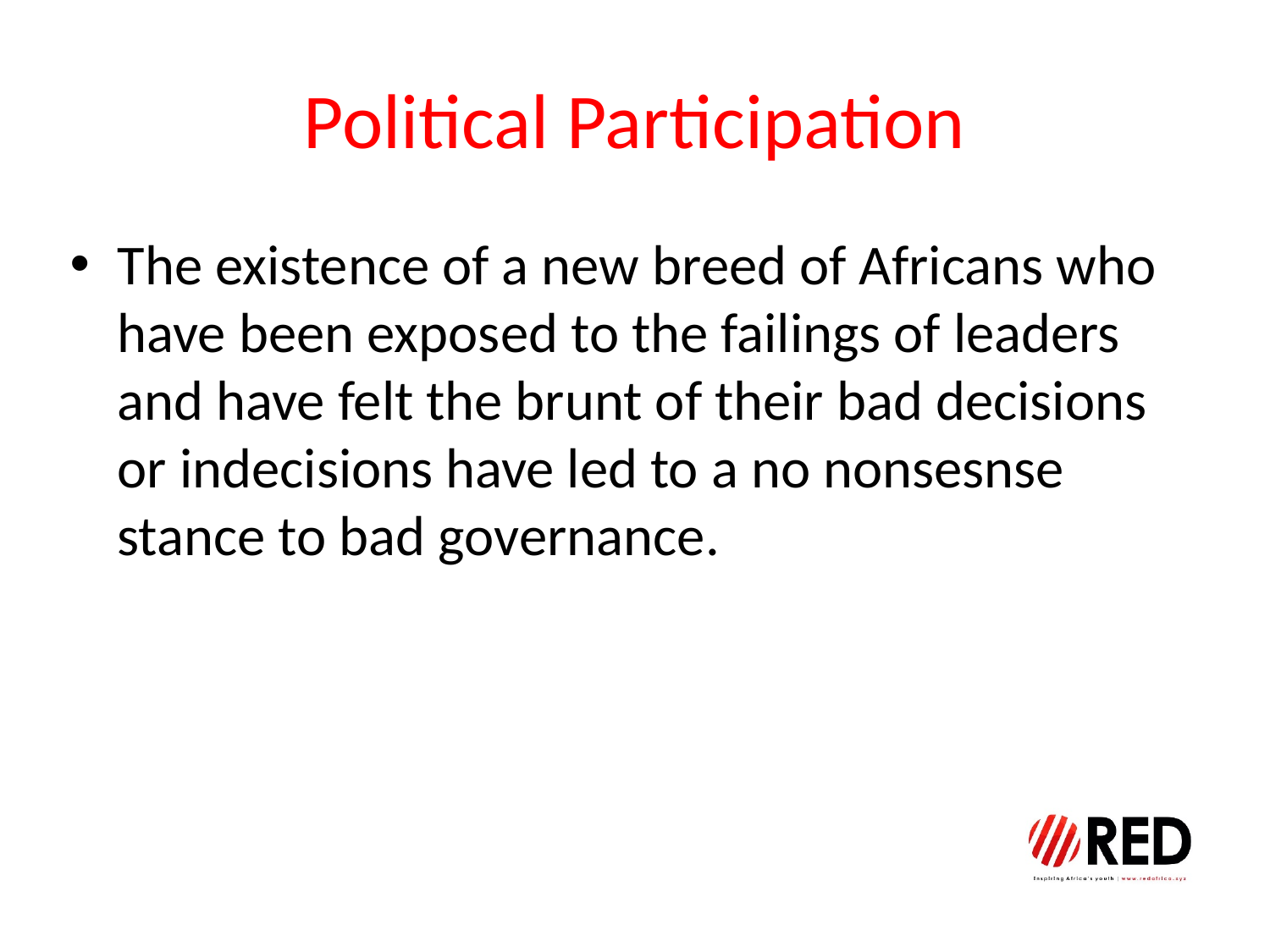

# Political Participation
The existence of a new breed of Africans who have been exposed to the failings of leaders and have felt the brunt of their bad decisions or indecisions have led to a no nonsesnse stance to bad governance.